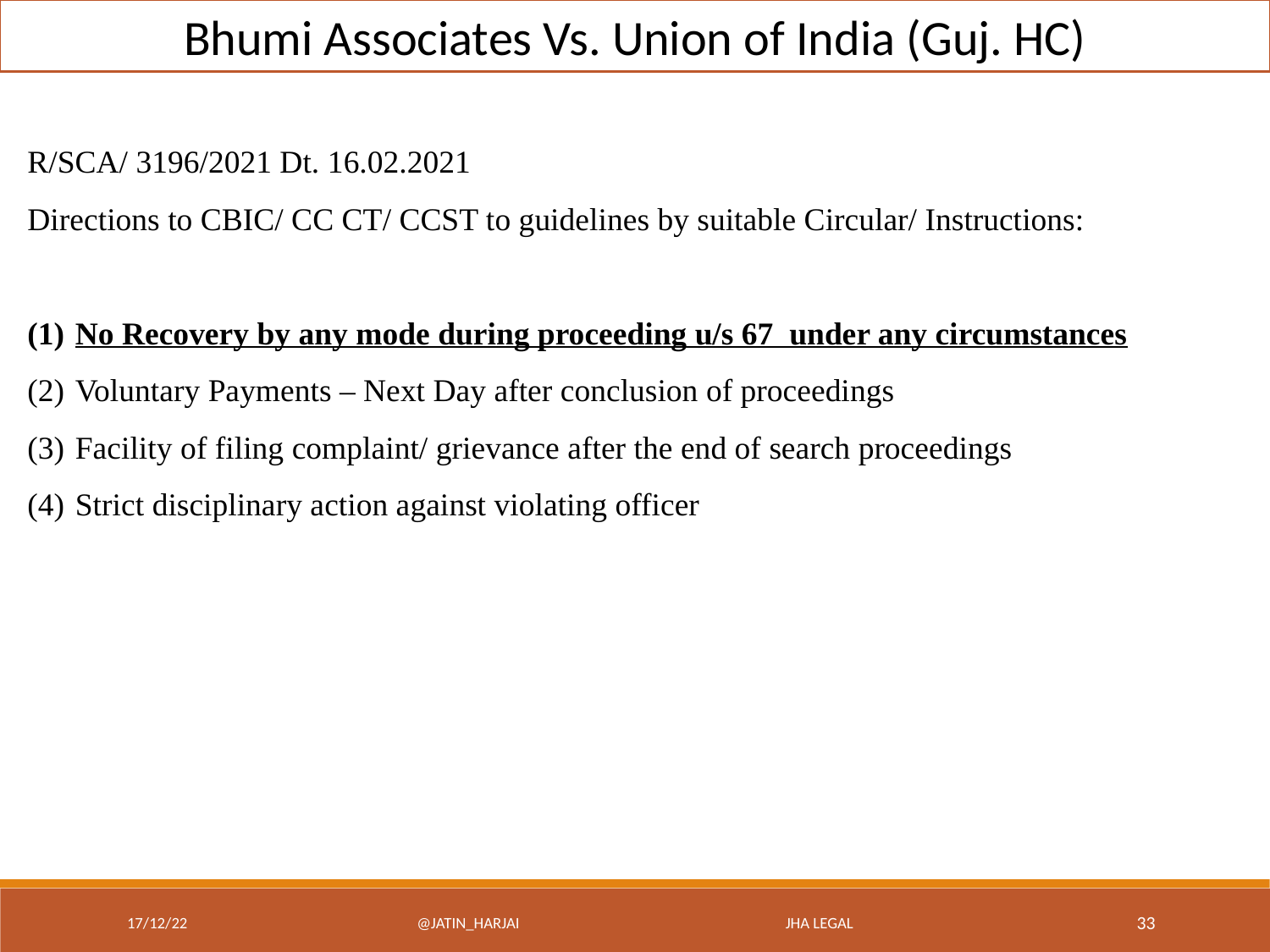

Bhumi Associates Vs. Union of India (Guj. HC)
R/SCA/ 3196/2021 Dt. 16.02.2021
Directions to CBIC/ CC CT/ CCST to guidelines by suitable Circular/ Instructions:

No Recovery by any mode during proceeding u/s 67  under any circumstances
Voluntary Payments – Next Day after conclusion of proceedings
Facility of filing complaint/ grievance after the end of search proceedings
Strict disciplinary action against violating officer
17/12/22
@Jatin_Harjai                                                                          JHA Legal
33